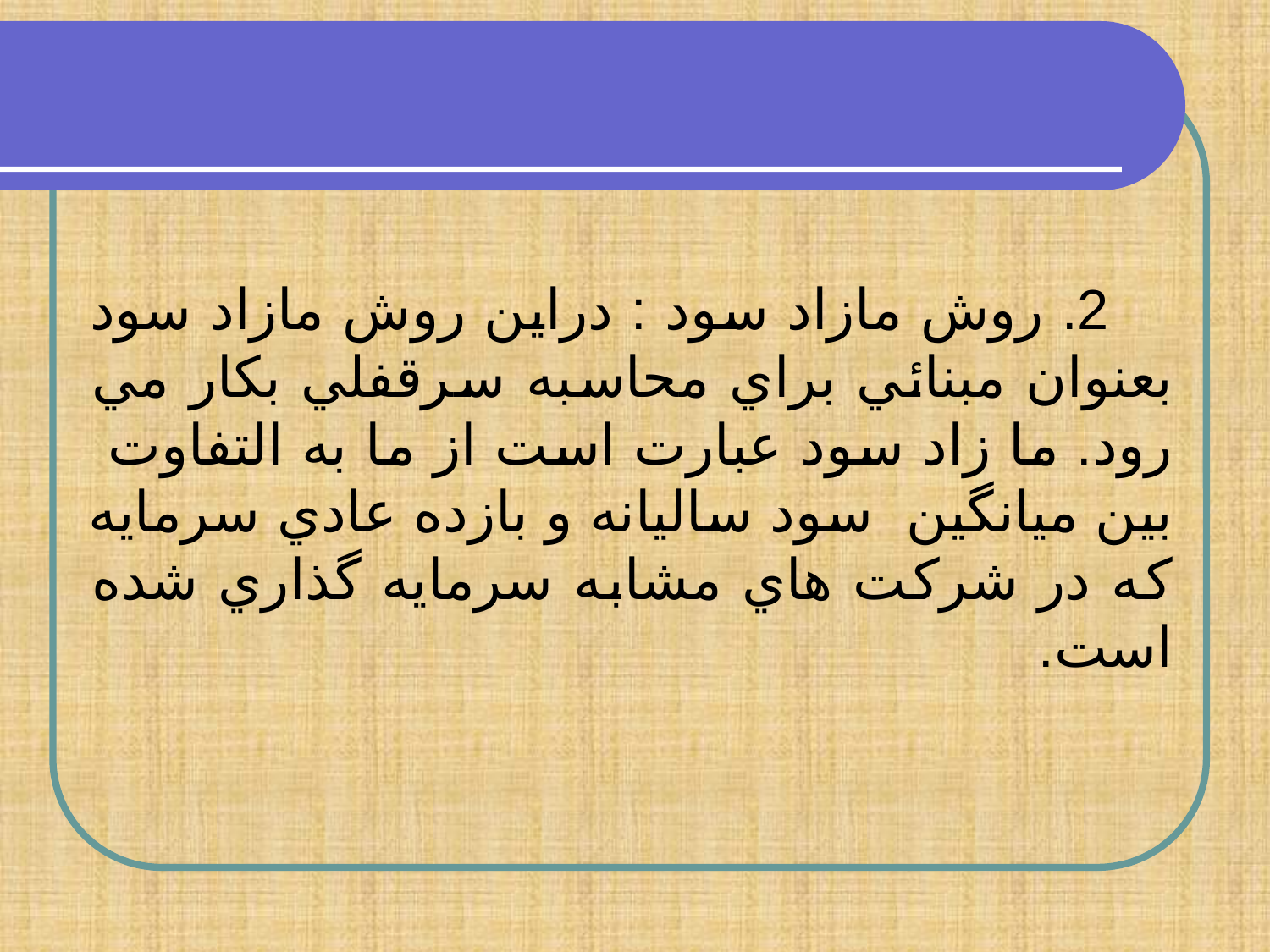

2. روش مازاد سود : دراين روش مازاد سود بعنوان مبنائي براي محاسبه سرقفلي بكار مي رود. ما زاد سود عبارت است از ما به التفاوت  بين ميانگين  سود ساليانه و بازده عادي سرمايه كه در شركت هاي مشابه سرمايه گذاري شده است.